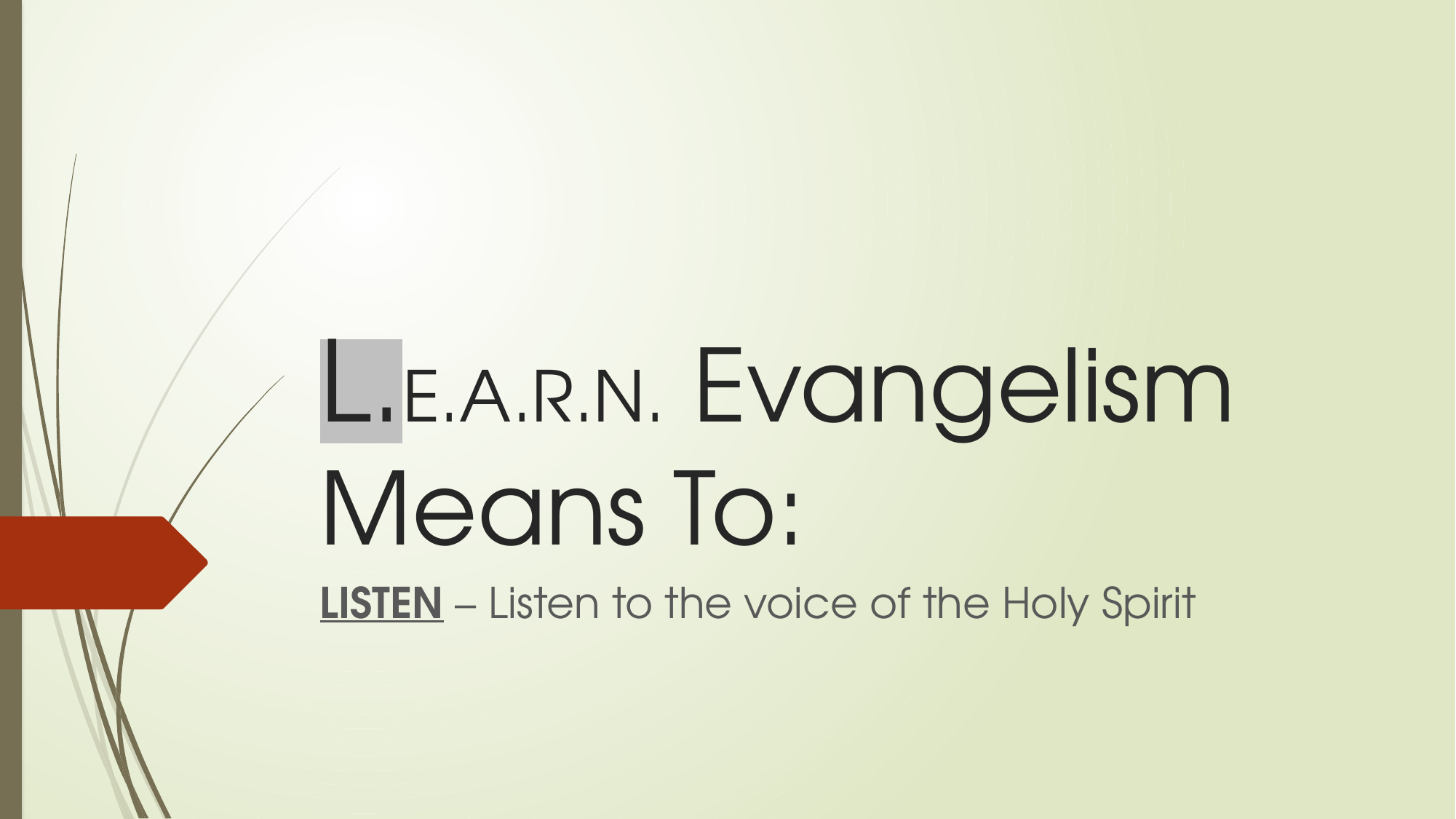

# L.E.A.R.N. Evangelism Means To:
LISTEN – Listen to the voice of the Holy Spirit